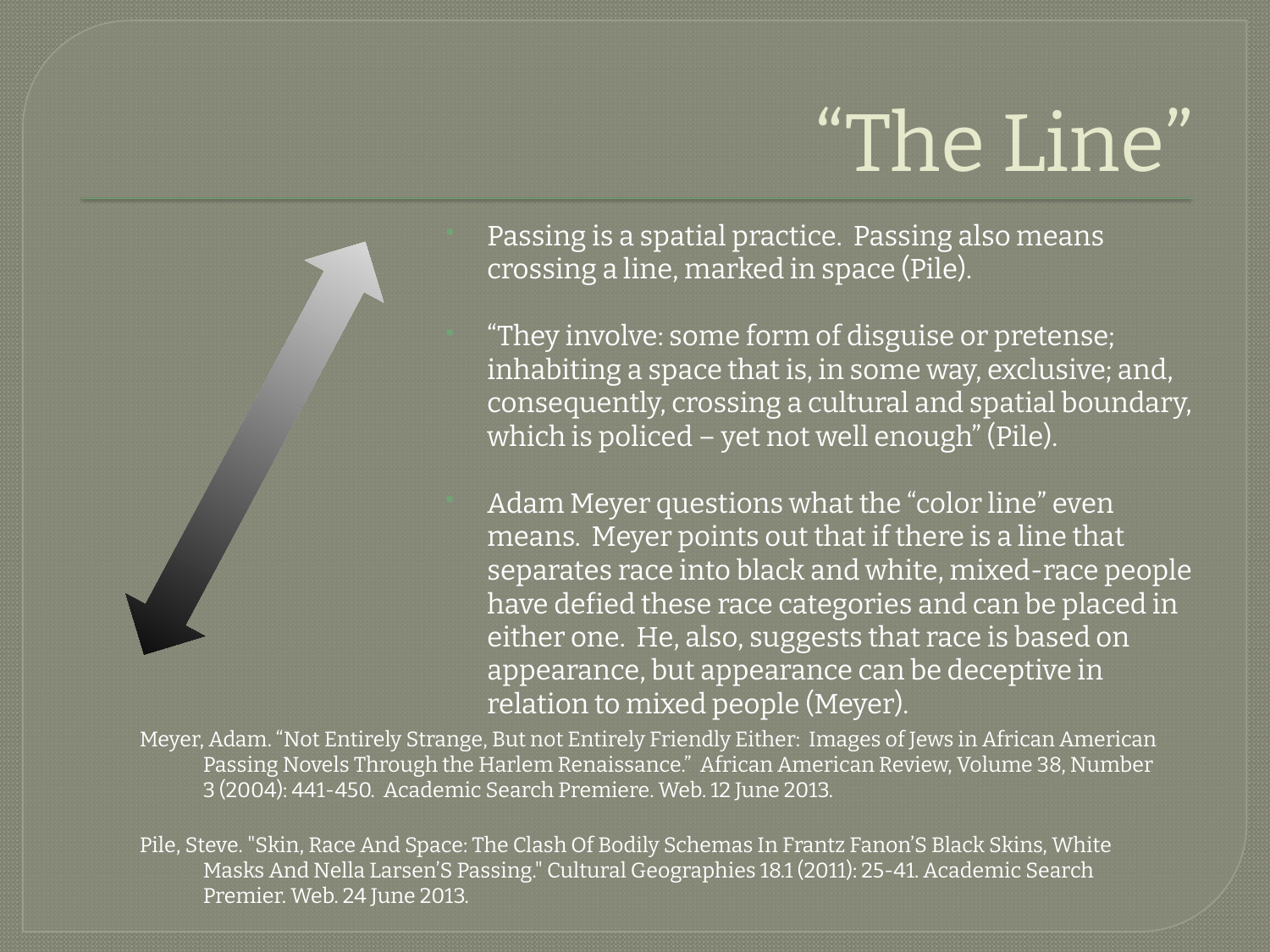

# “The Line”
Passing is a spatial practice.  Passing also means crossing a line, marked in space (Pile).

“They involve: some form of disguise or pretense; inhabiting a space that is, in some way, exclusive; and, consequently, crossing a cultural and spatial boundary, which is policed – yet not well enough” (Pile).

Adam Meyer questions what the “color line” even means.  Meyer points out that if there is a line that separates race into black and white, mixed-race people have defied these race categories and can be placed in either one.  He, also, suggests that race is based on appearance, but appearance can be deceptive in relation to mixed people (Meyer).

Meyer, Adam. “Not Entirely Strange, But not Entirely Friendly Either:  Images of Jews in African American Passing Novels Through the Harlem Renaissance.”  African American Review, Volume 38, Number 3 (2004): 441-450.  Academic Search Premiere. Web. 12 June 2013.
Pile, Steve. "Skin, Race And Space: The Clash Of Bodily Schemas In Frantz Fanon’S Black Skins, White Masks And Nella Larsen’S Passing." Cultural Geographies 18.1 (2011): 25-41. Academic Search Premier. Web. 24 June 2013.